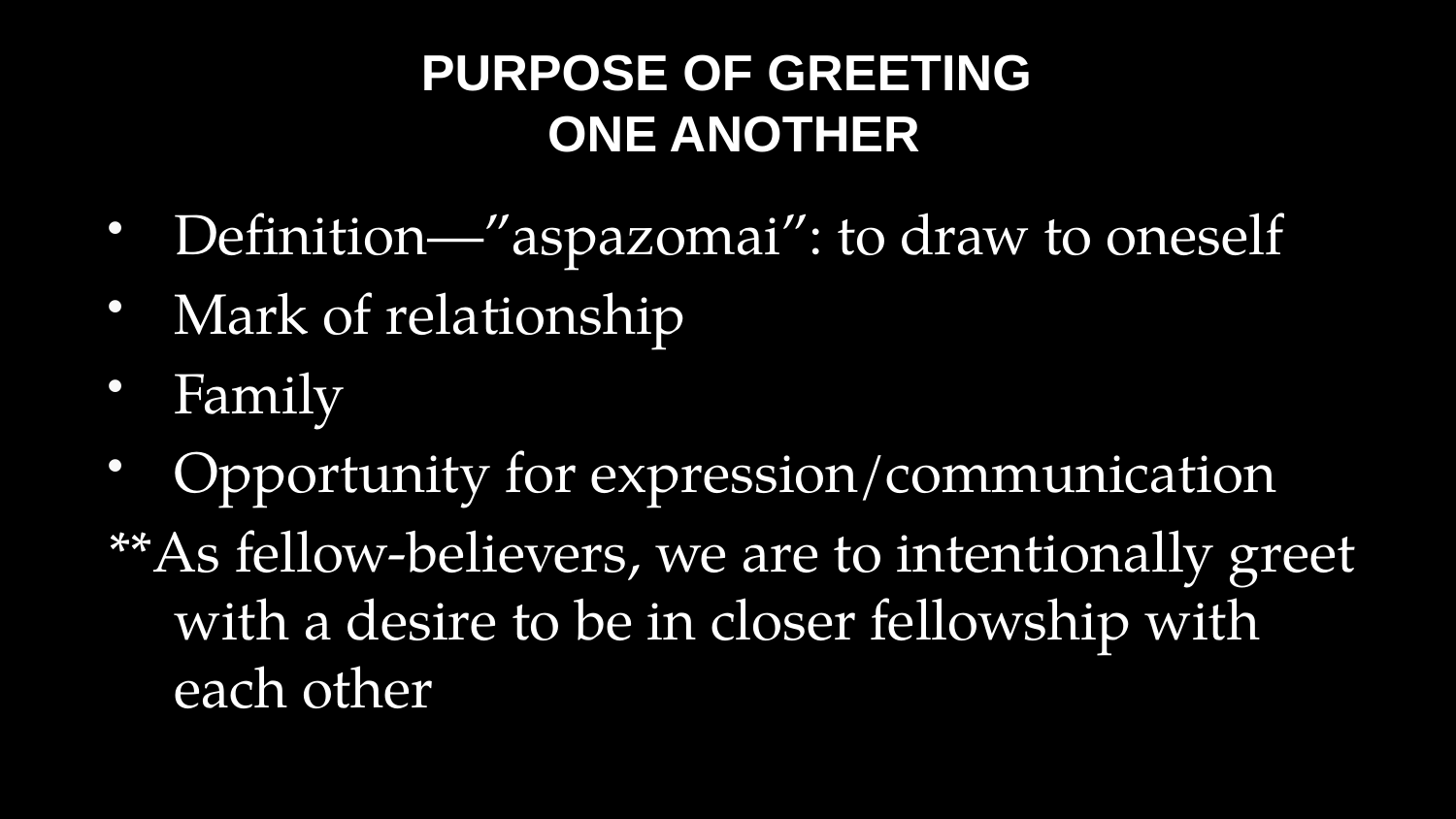

# PURPOSE OF GREETING ONE ANOTHER
Definition—”aspazomai”: to draw to oneself
Mark of relationship
Family
Opportunity for expression/communication
**As fellow-believers, we are to intentionally greet with a desire to be in closer fellowship with each other